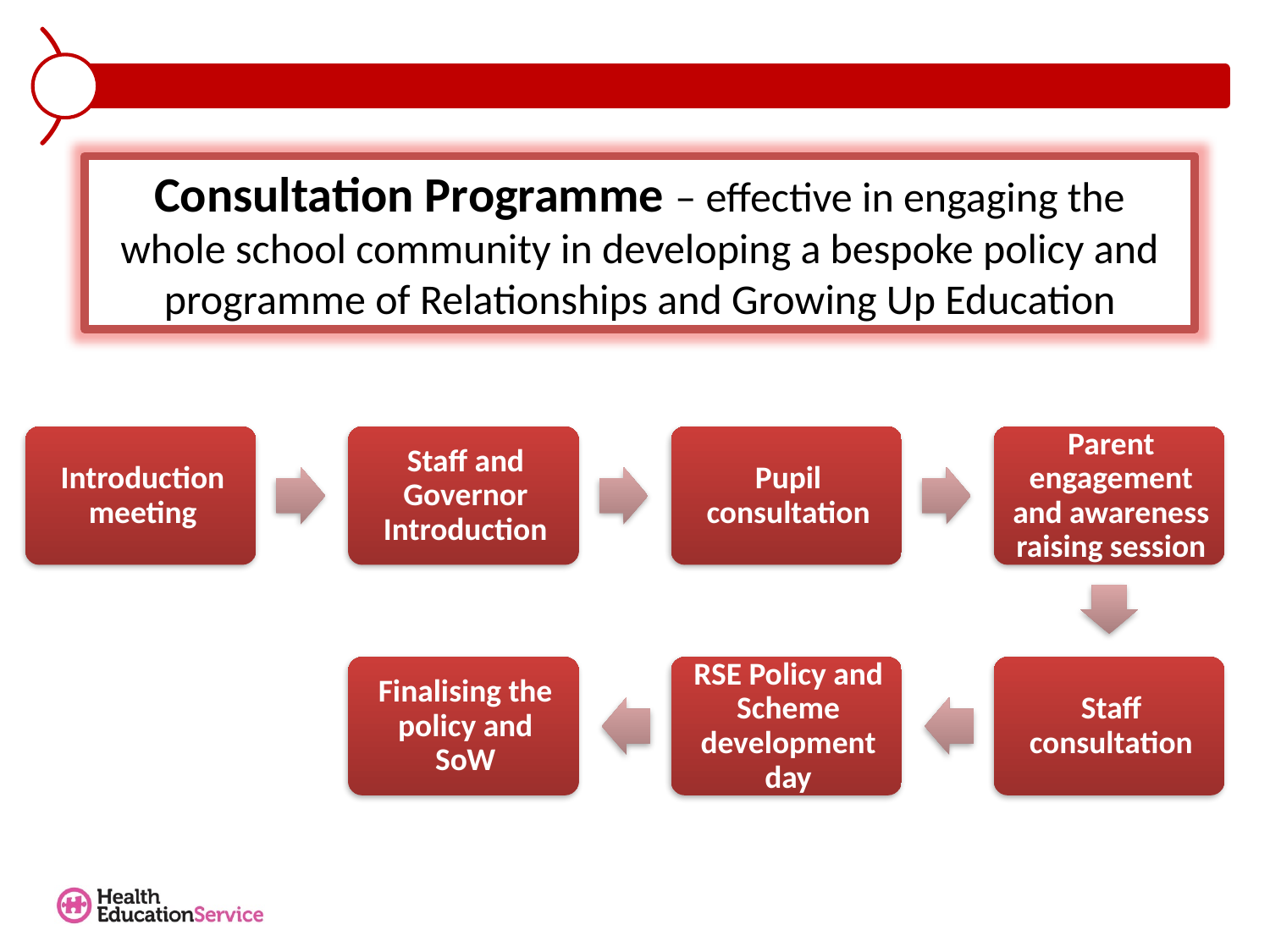

Consultation Programme – effective in engaging the whole school community in developing a bespoke policy and programme of Relationships and Growing Up Education
Introduction meeting

Staff and Governor Introduction

Pupil consultation

Parent engagement and awareness raising session

Staff consultation

RSE Policy and Scheme development day

Finalising the policy and SoW